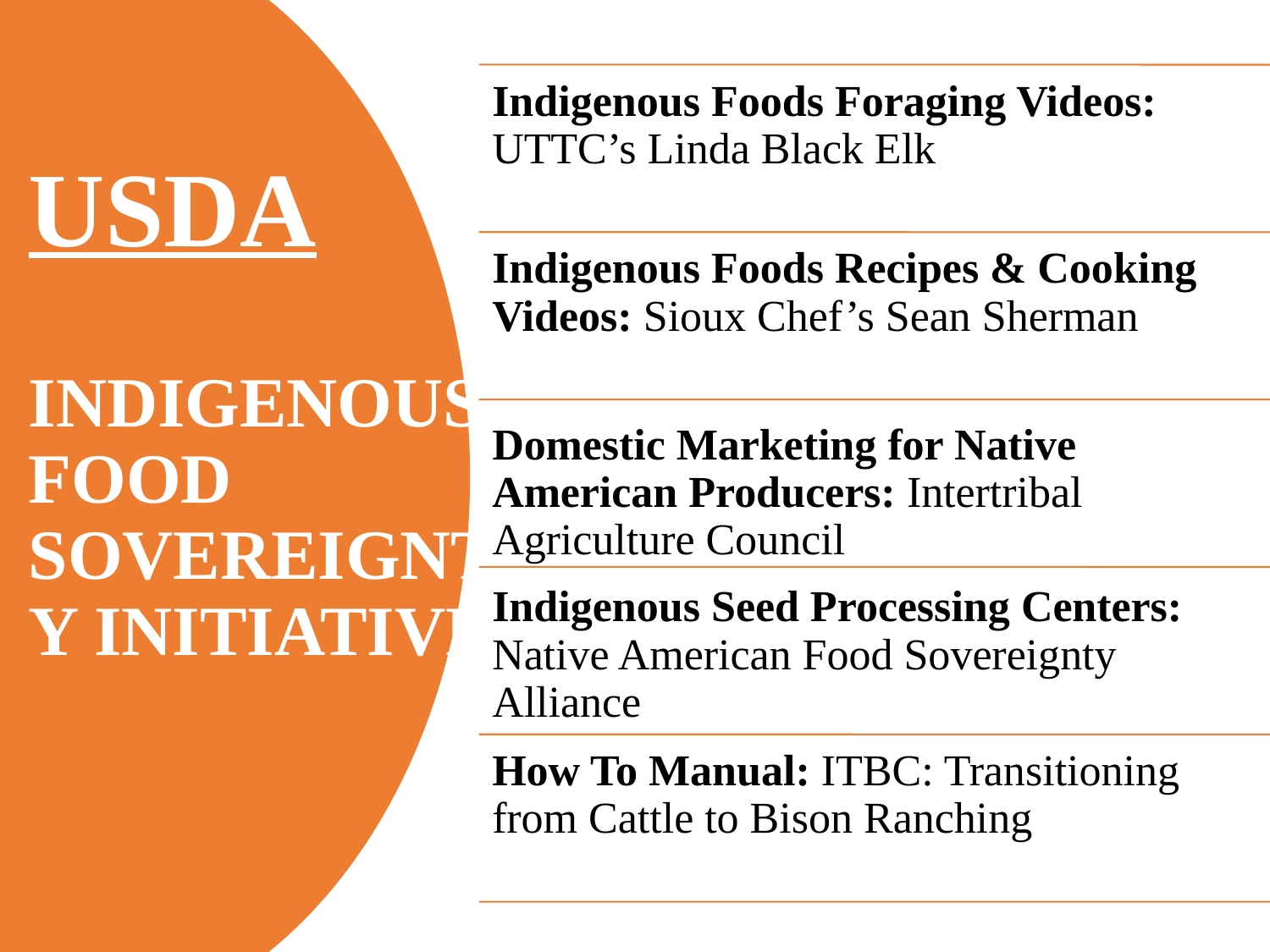

USDA

Indigenous Food Sovereignty Initiative
Indigenous Foods Foraging Videos: UTTC’s Linda Black Elk
Indigenous Foods Recipes & Cooking Videos: Sioux Chef’s Sean Sherman

Domestic Marketing for Native American Producers: Intertribal Agriculture Council
How To Manual: ITBC: Transitioning from Cattle to Bison Ranching
Indigenous Seed Processing Centers: Native American Food Sovereignty Alliance